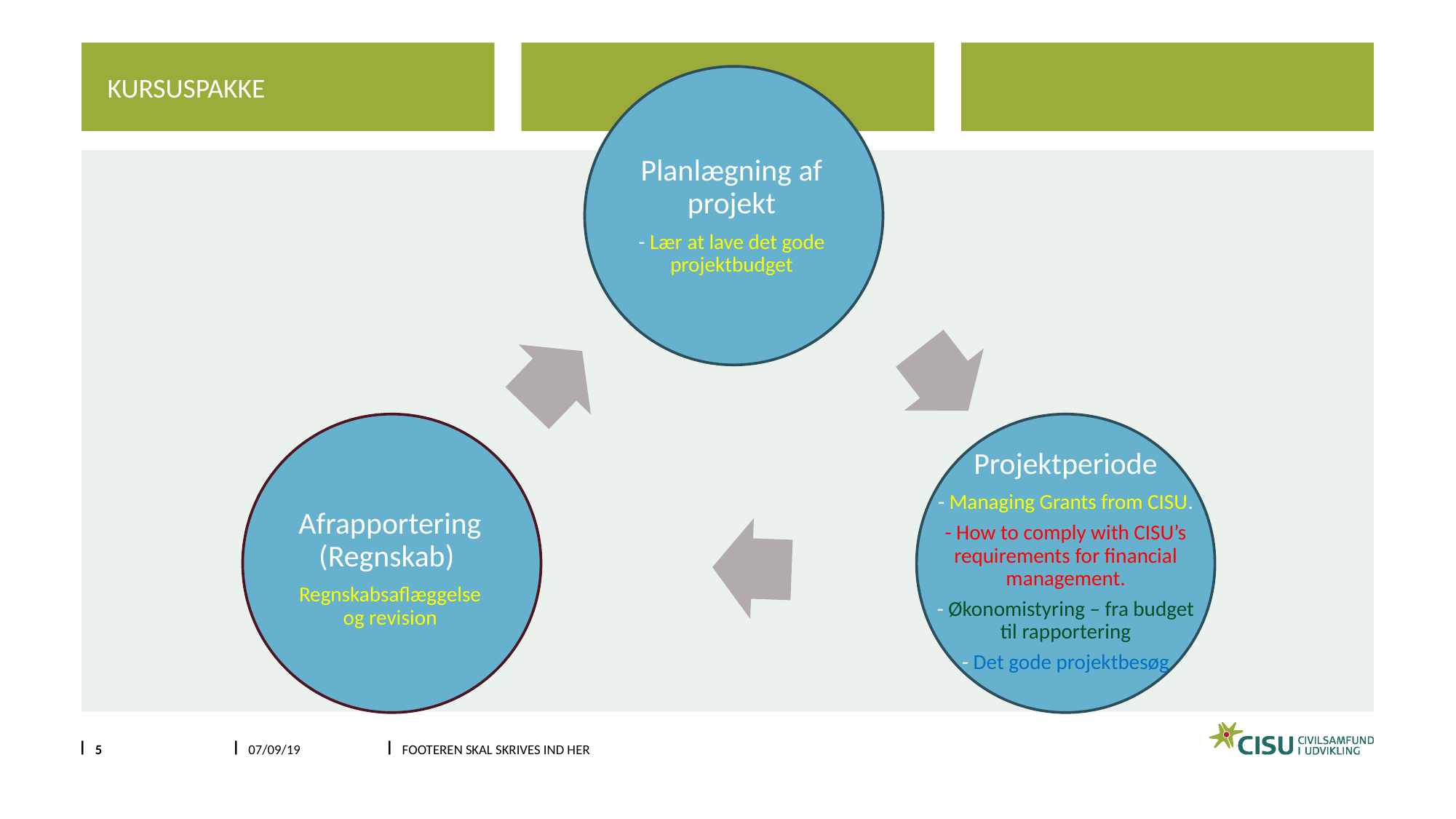

Kursuspakke

Planlægning af projekt
- Lær at lave det gode projektbudget

Afrapportering (Regnskab)
Regnskabsaflæggelse og revision

Projektperiode
- Managing Grants from CISU.
- How to comply with CISU’s requirements for financial management.
- Økonomistyring – fra budget til rapportering
- Det gode projektbesøg

#
5
07/09/19
Footeren skal skrives ind her